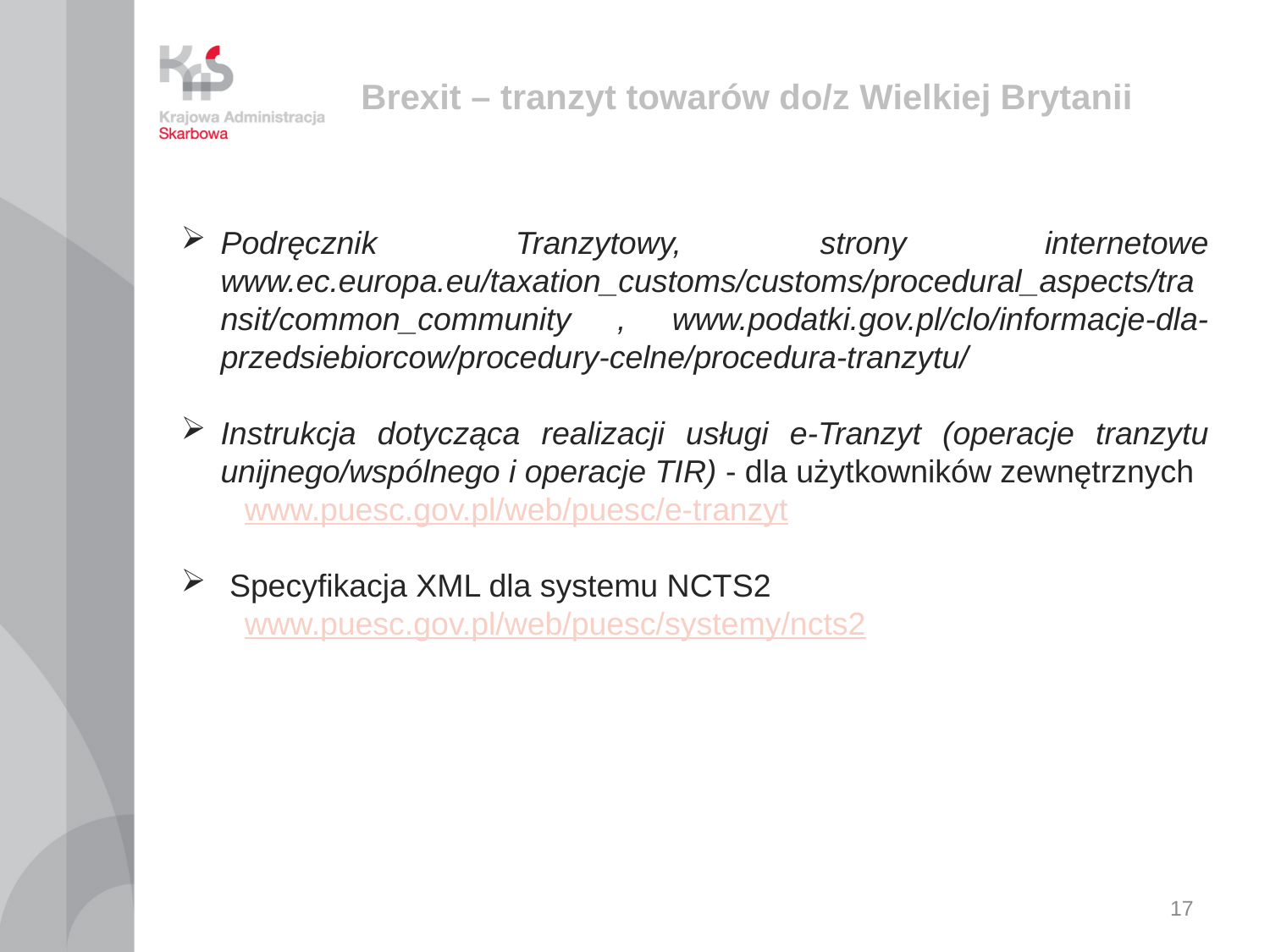

# Brexit – tranzyt towarów do/z Wielkiej Brytanii
Podręcznik Tranzytowy, strony internetowe www.ec.europa.eu/taxation_customs/customs/procedural_aspects/transit/common_community , www.podatki.gov.pl/clo/informacje-dla-przedsiebiorcow/procedury-celne/procedura-tranzytu/

Instrukcja dotycząca realizacji usługi e-Tranzyt (operacje tranzytu unijnego/wspólnego i operacje TIR) - dla użytkowników zewnętrznych
www.puesc.gov.pl/web/puesc/e-tranzyt

 Specyfikacja XML dla systemu NCTS2
www.puesc.gov.pl/web/puesc/systemy/ncts2

17